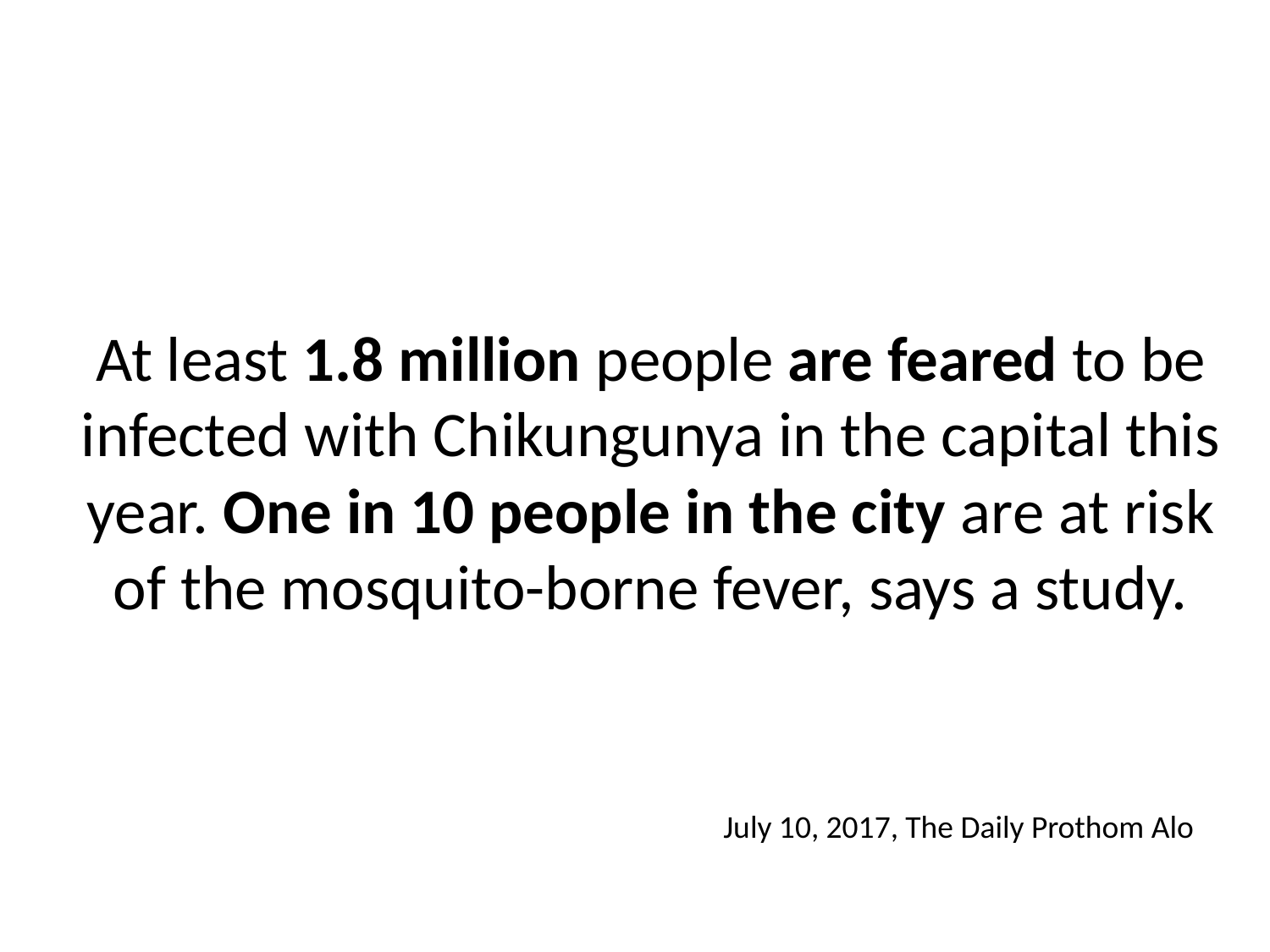

At least 1.8 million people are feared to be infected with Chikungunya in the capital this year. One in 10 people in the city are at risk of the mosquito-borne fever, says a study.
July 10, 2017, The Daily Prothom Alo